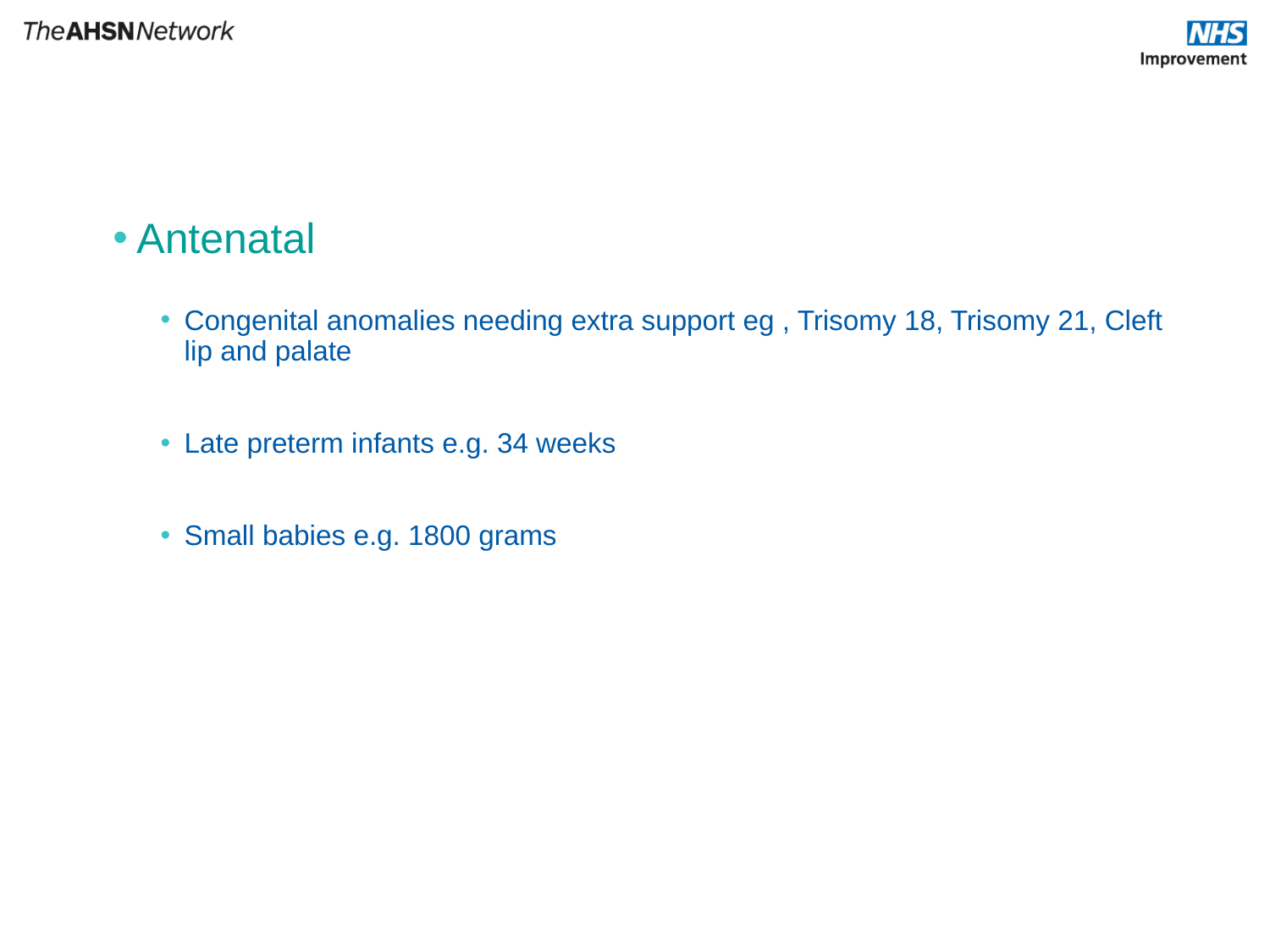

Antenatal

Congenital anomalies needing extra support eg , Trisomy 18, Trisomy 21, Cleft lip and palate

Late preterm infants e.g. 34 weeks

Small babies e.g. 1800 grams